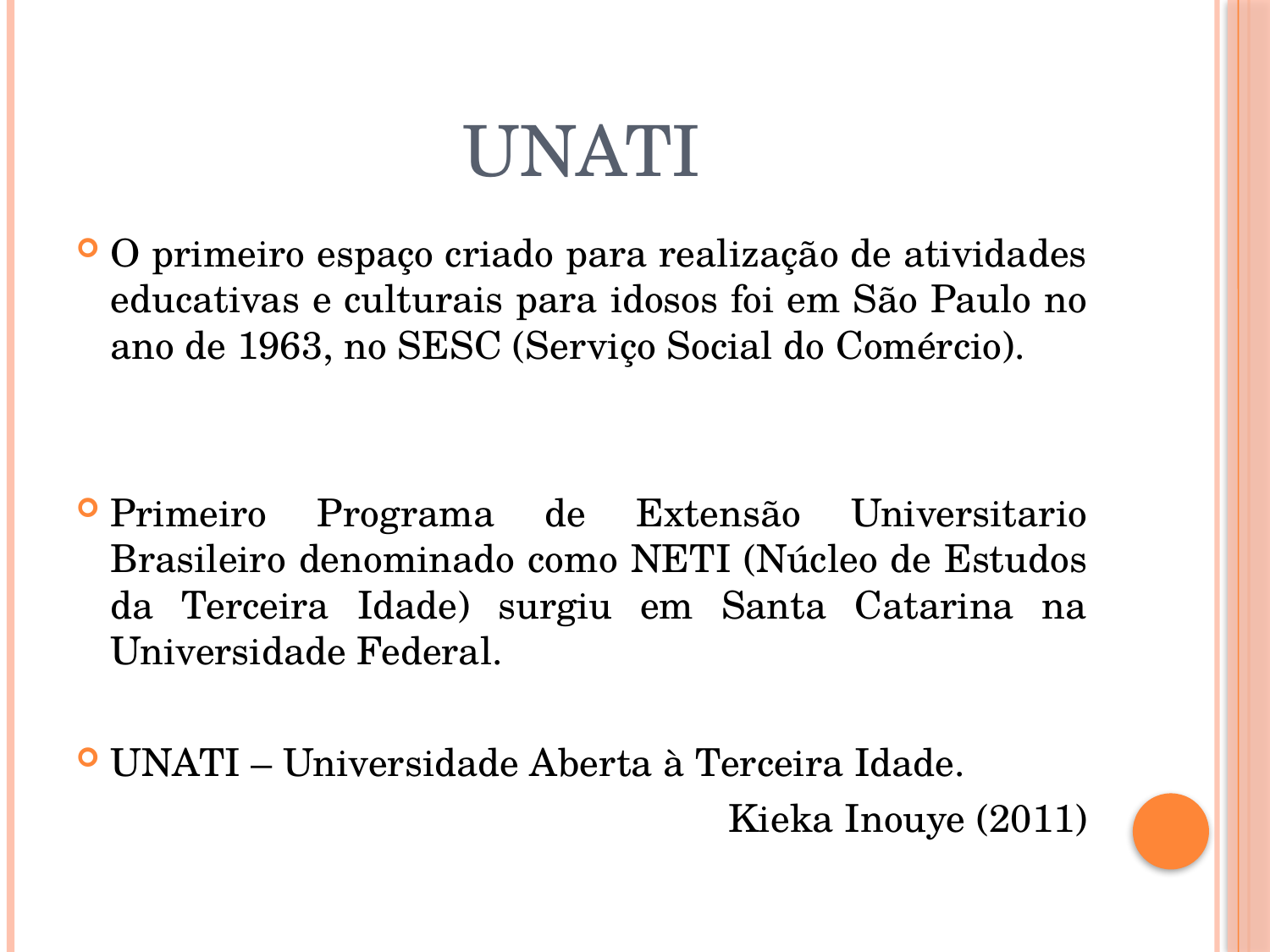

# UNATI
O primeiro espaço criado para realização de atividades educativas e culturais para idosos foi em São Paulo no ano de 1963, no SESC (Serviço Social do Comércio).

Primeiro Programa de Extensão Universitario Brasileiro denominado como NETI (Núcleo de Estudos da Terceira Idade) surgiu em Santa Catarina na Universidade Federal.

UNATI – Universidade Aberta à Terceira Idade.
Kieka Inouye (2011)